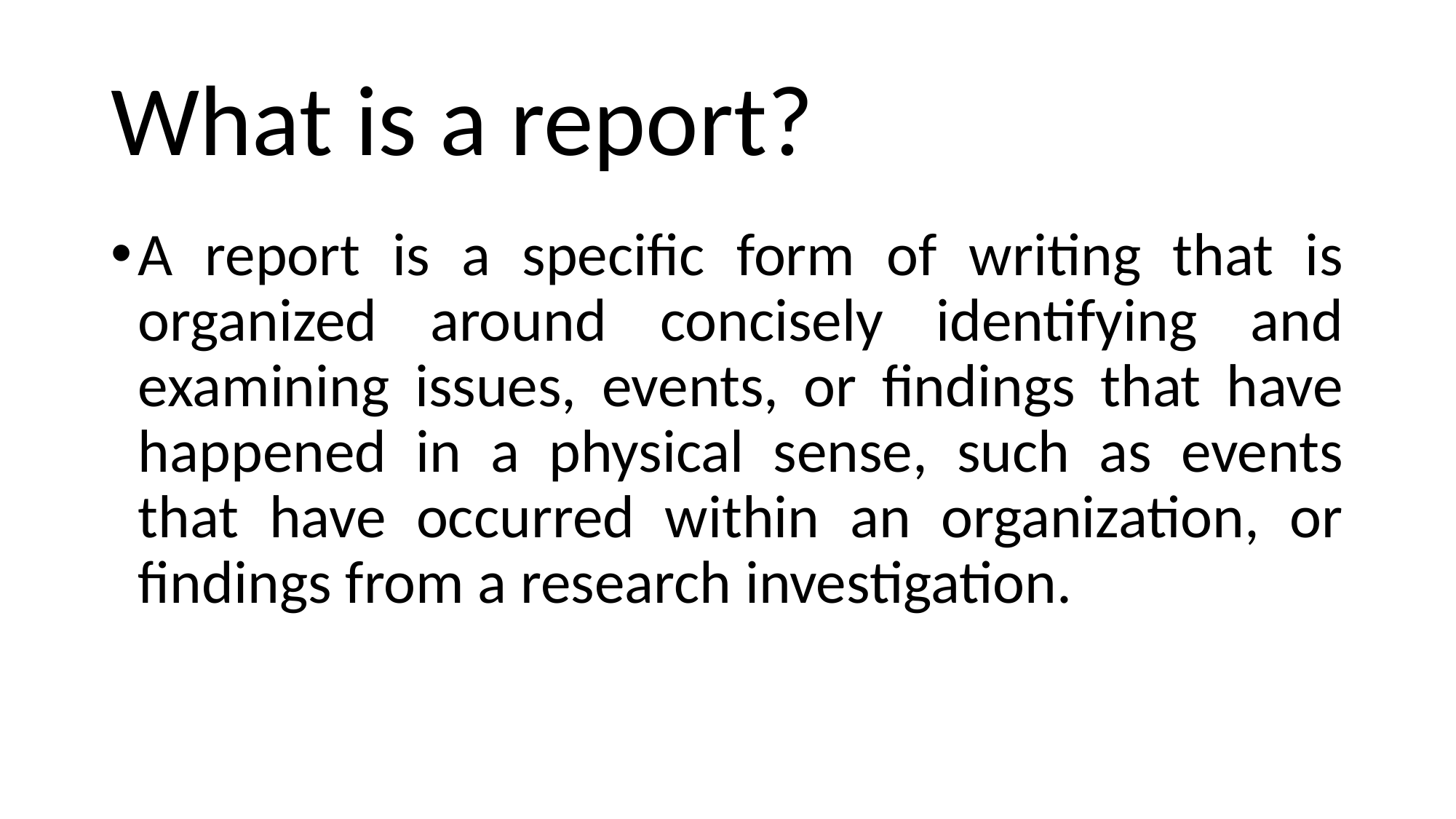

# What is a report?
A report is a specific form of writing that is organized around concisely identifying and examining issues, events, or findings that have happened in a physical sense, such as events that have occurred within an organization, or findings from a research investigation.